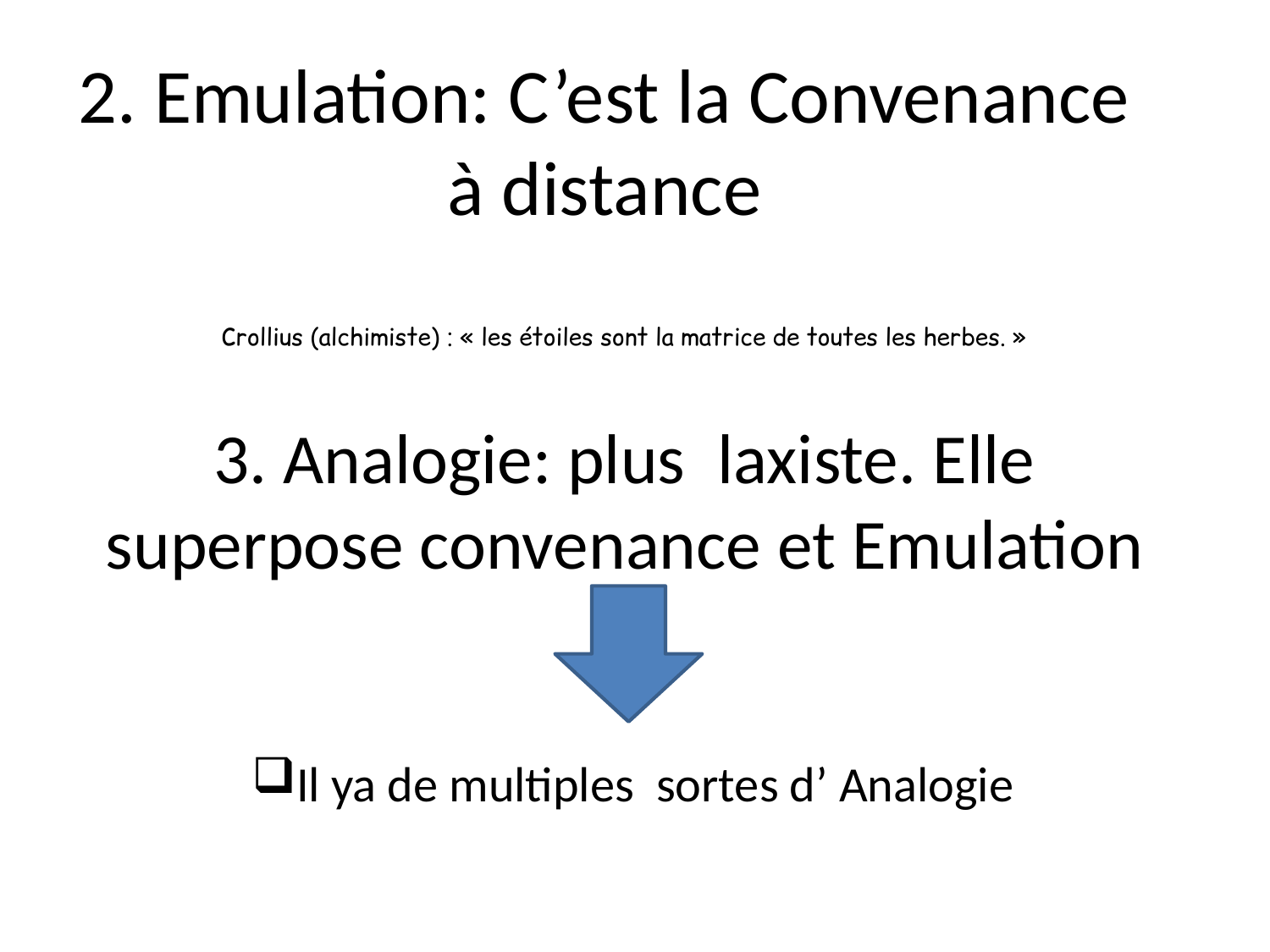

# 2. Emulation: C’est la Convenance à distance

Crollius (alchimiste) : « les étoiles sont la matrice de toutes les herbes. »

3. Analogie: plus  laxiste. Elle superpose convenance et Emulation

Il ya de multiples  sortes d’ Analogie